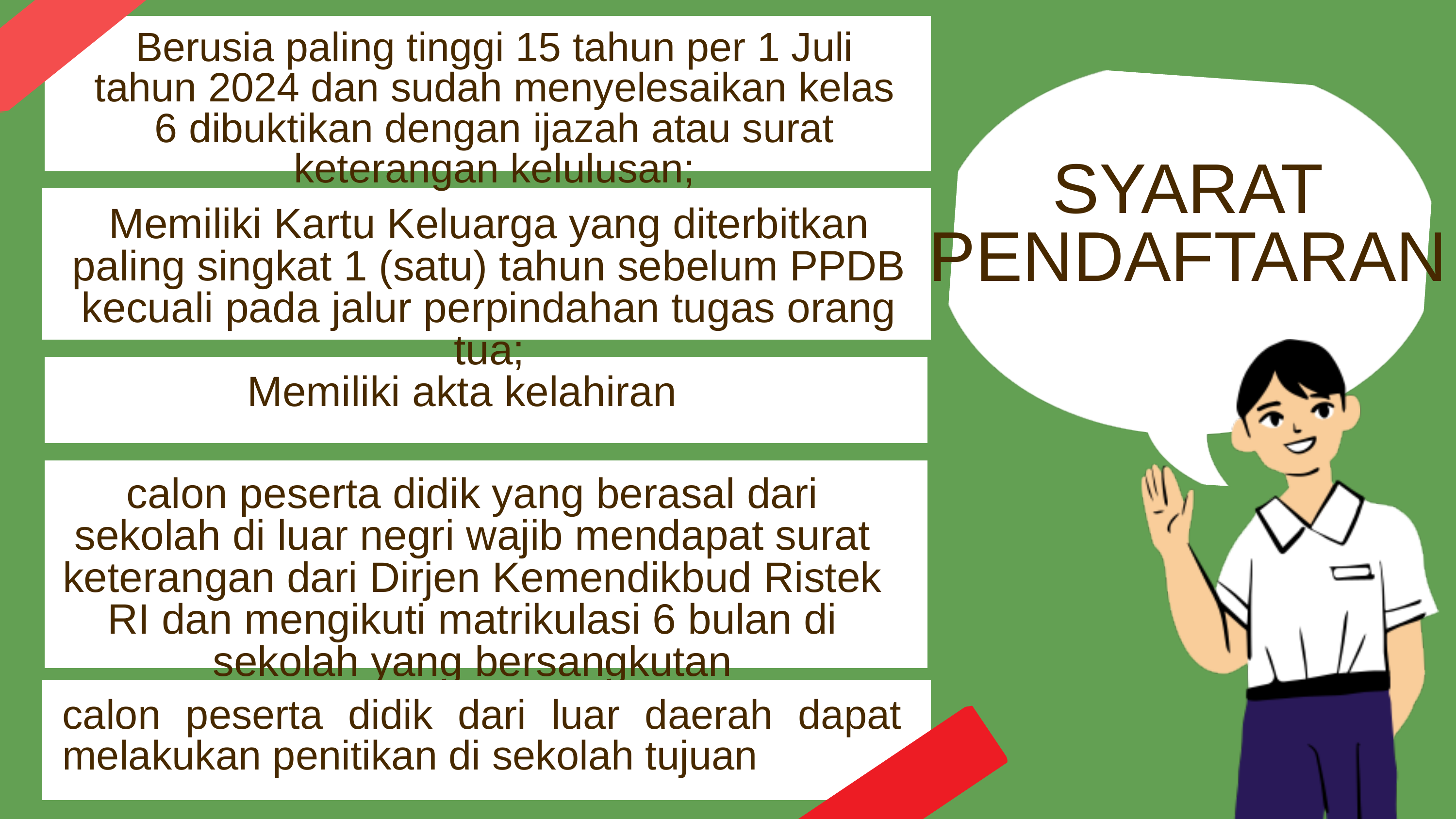

Berusia paling tinggi 15 tahun per 1 Juli tahun 2024 dan sudah menyelesaikan kelas 6 dibuktikan dengan ijazah atau surat keterangan kelulusan;

SYARAT
PENDAFTARAN

Memiliki Kartu Keluarga yang diterbitkan paling singkat 1 (satu) tahun sebelum PPDB kecuali pada jalur perpindahan tugas orang tua;

Memiliki akta kelahiran

calon peserta didik yang berasal dari sekolah di luar negri wajib mendapat surat keterangan dari Dirjen Kemendikbud Ristek RI dan mengikuti matrikulasi 6 bulan di sekolah yang bersangkutan

calon peserta didik dari luar daerah dapat melakukan penitikan di sekolah tujuan